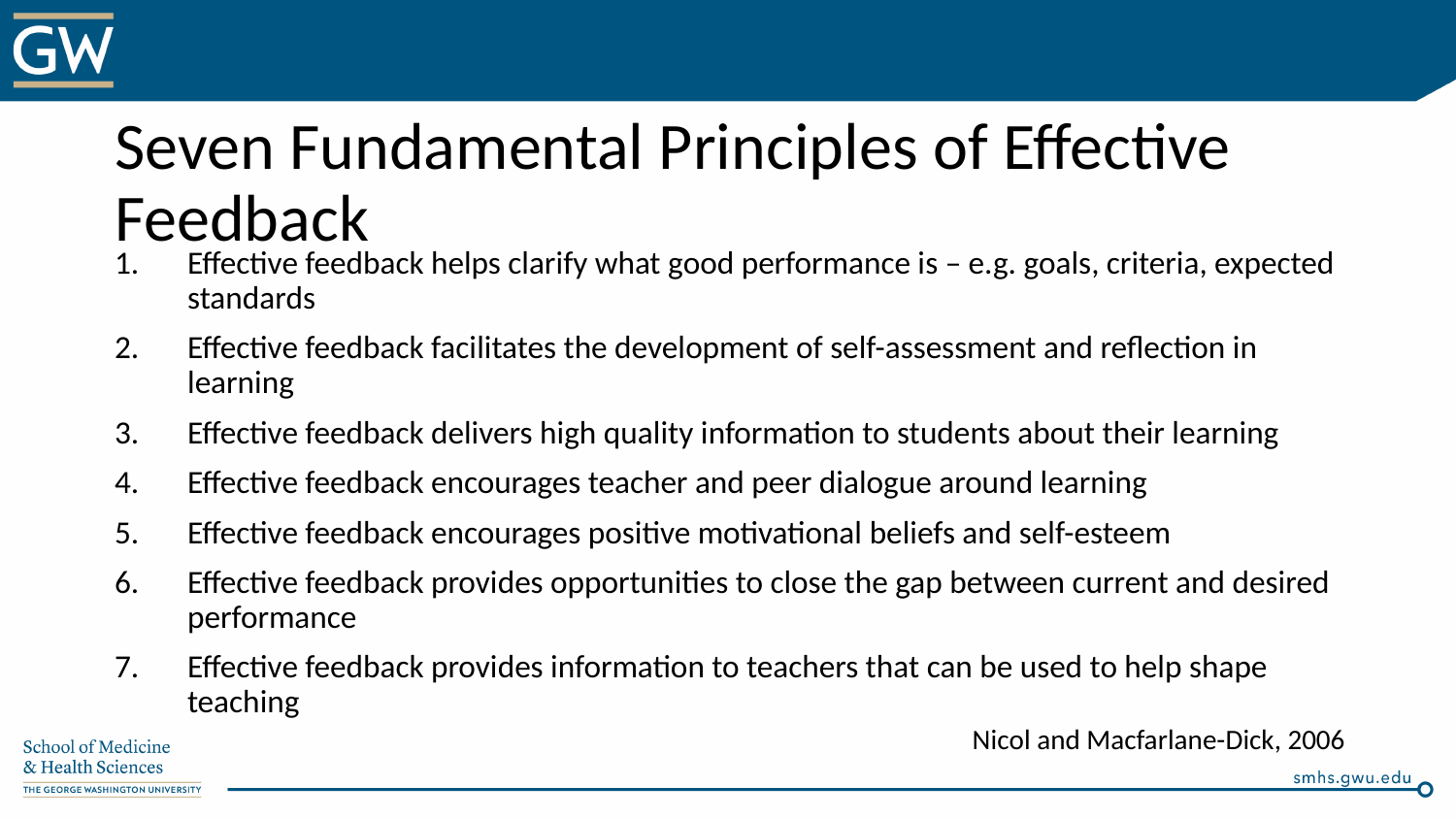

# Seven Fundamental Principles of Effective Feedback
Effective feedback helps clarify what good performance is – e.g. goals, criteria, expected standards
Effective feedback facilitates the development of self-assessment and reflection in learning
Effective feedback delivers high quality information to students about their learning
Effective feedback encourages teacher and peer dialogue around learning
Effective feedback encourages positive motivational beliefs and self-esteem
Effective feedback provides opportunities to close the gap between current and desired performance
Effective feedback provides information to teachers that can be used to help shape teaching

Nicol and Macfarlane-Dick, 2006